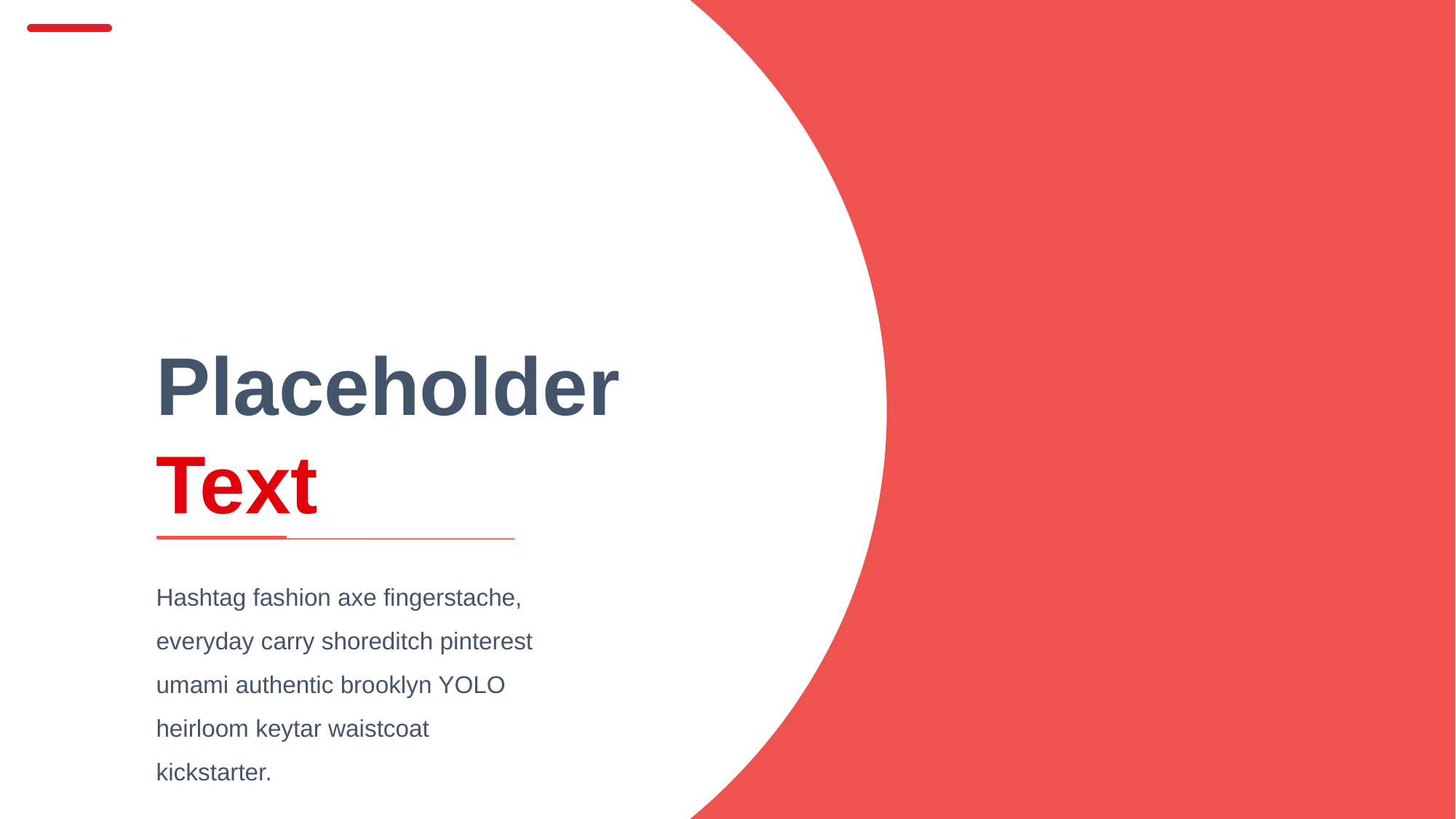

Placeholder Text

Hashtag fashion axe fingerstache, everyday carry shoreditch pinterest umami authentic brooklyn YOLO heirloom keytar waistcoat kickstarter.